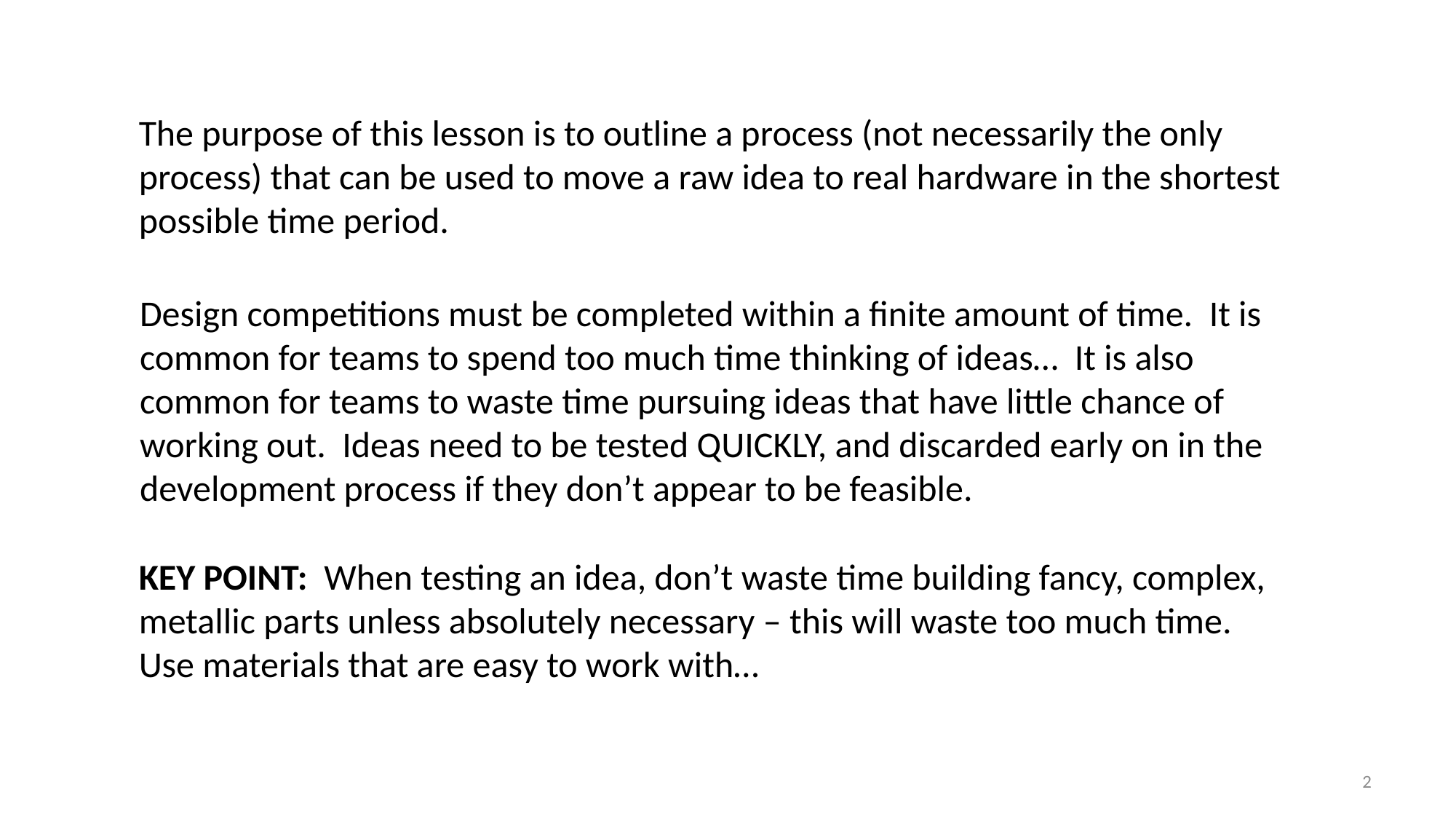

The purpose of this lesson is to outline a process (not necessarily the only process) that can be used to move a raw idea to real hardware in the shortest possible time period.
Design competitions must be completed within a finite amount of time.  It is common for teams to spend too much time thinking of ideas…  It is also common for teams to waste time pursuing ideas that have little chance of working out.  Ideas need to be tested QUICKLY, and discarded early on in the development process if they don’t appear to be feasible.
KEY POINT:  When testing an idea, don’t waste time building fancy, complex, metallic parts unless absolutely necessary – this will waste too much time.  Use materials that are easy to work with…
2